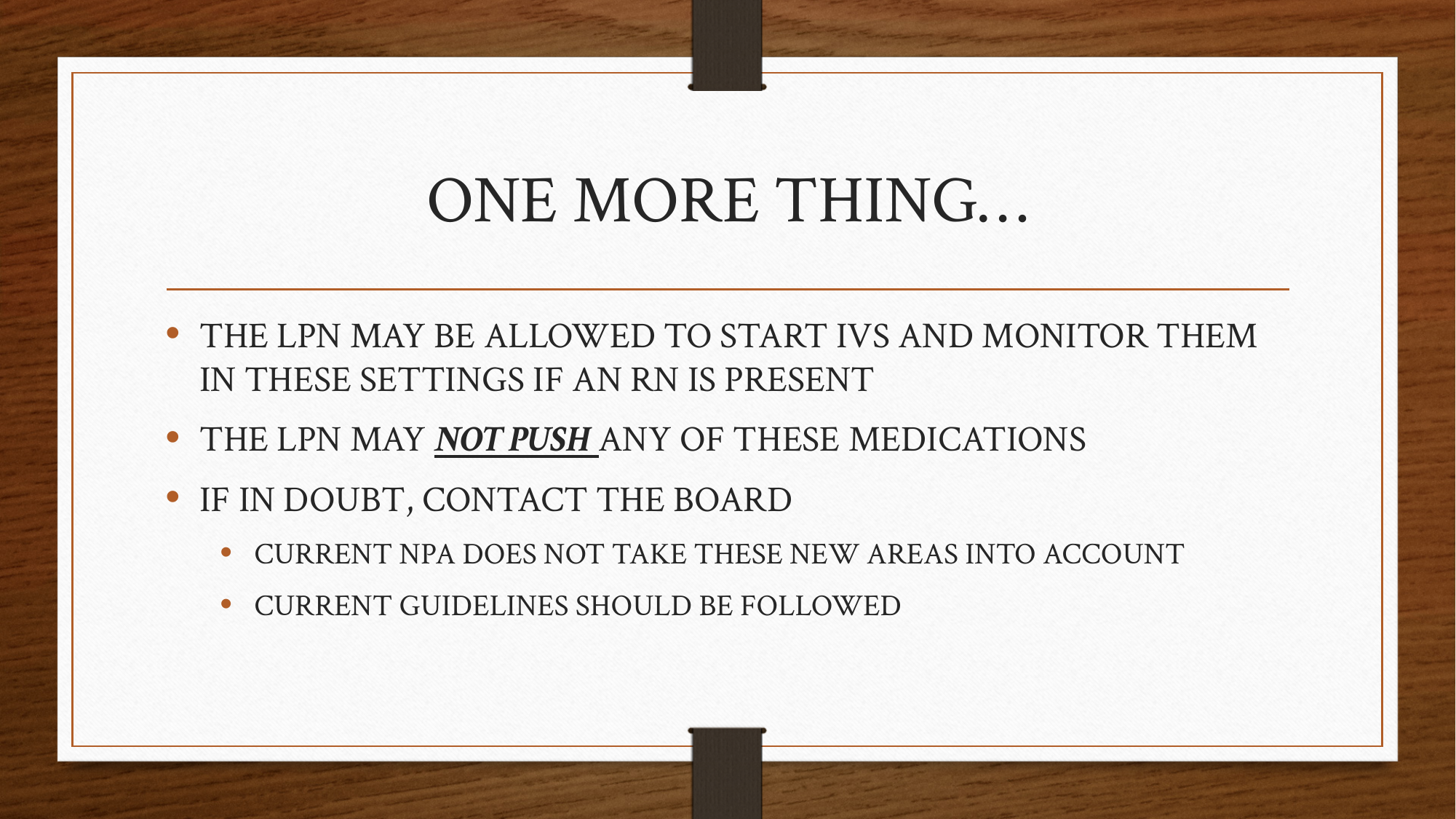

# ONE MORE THING…
THE LPN MAY BE ALLOWED TO START IVS AND MONITOR THEM IN THESE SETTINGS IF AN RN IS PRESENT
THE LPN MAY NOT PUSH ANY OF THESE MEDICATIONS
IF IN DOUBT, CONTACT THE BOARD
CURRENT NPA DOES NOT TAKE THESE NEW AREAS INTO ACCOUNT
CURRENT GUIDELINES SHOULD BE FOLLOWED